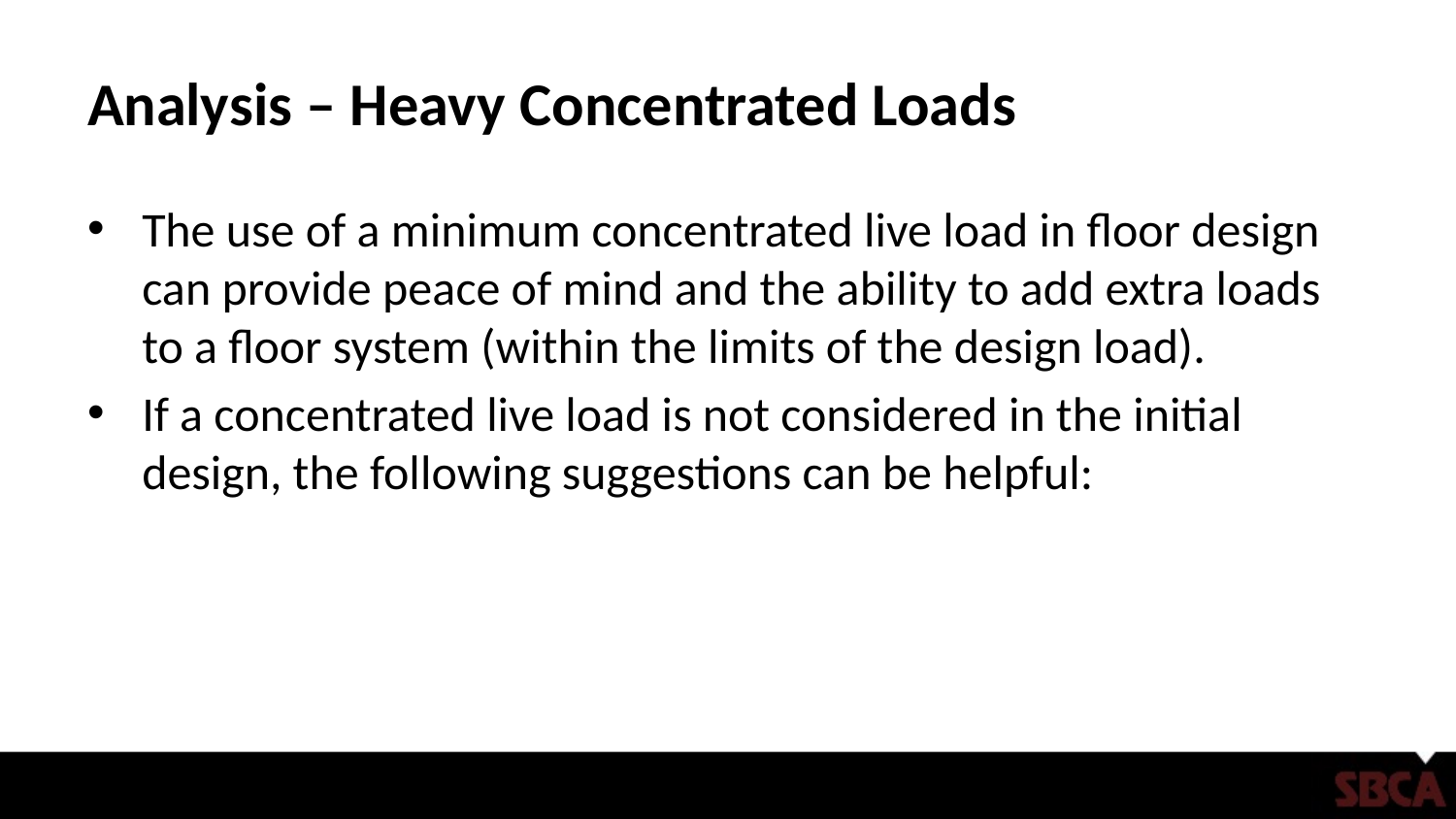

# Analysis – Heavy Concentrated Loads
The use of a minimum concentrated live load in floor design can provide peace of mind and the ability to add extra loads to a floor system (within the limits of the design load).
If a concentrated live load is not considered in the initial design, the following suggestions can be helpful: